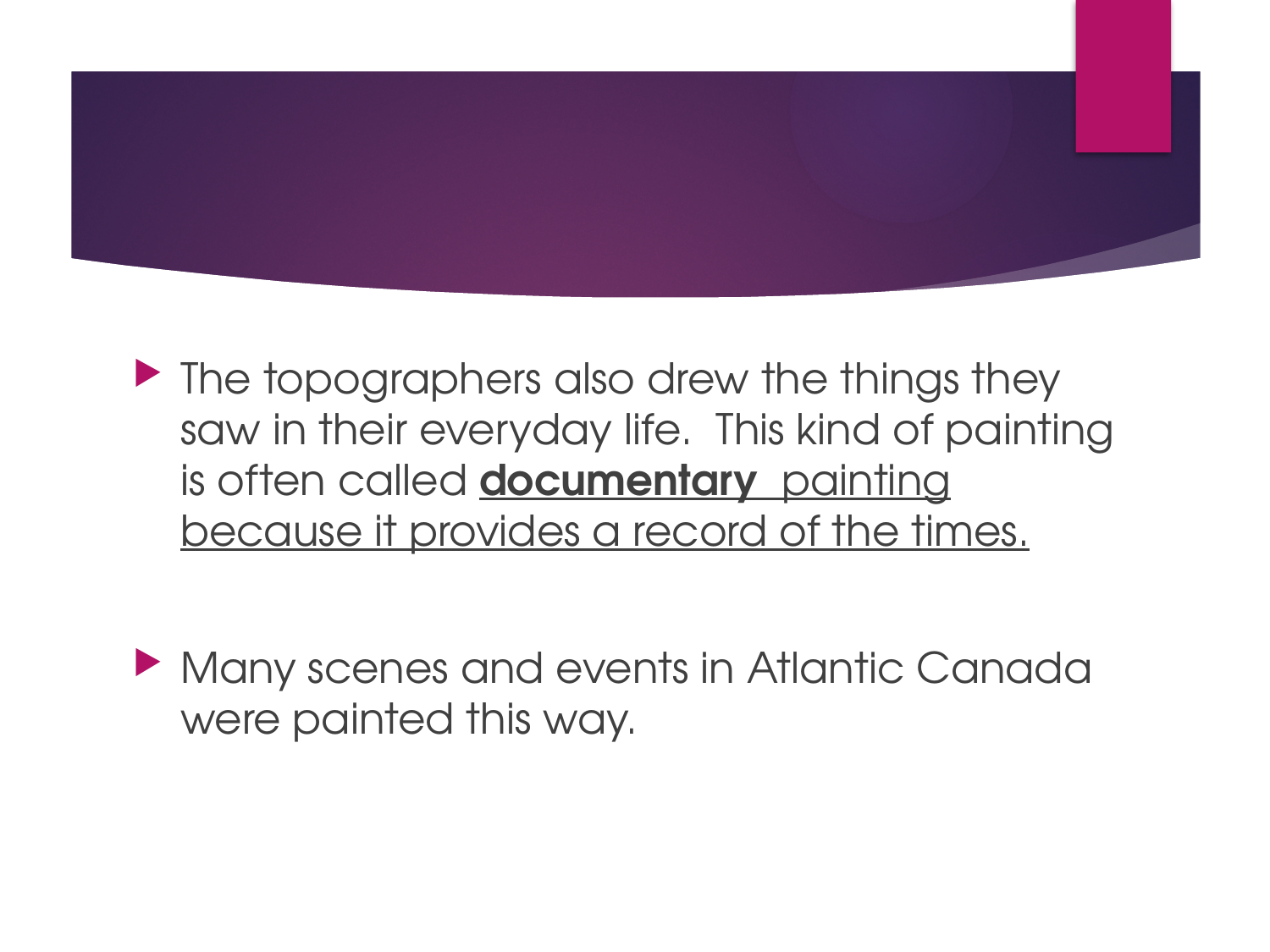

#
The topographers also drew the things they saw in their everyday life.  This kind of painting is often called documentary  painting because it provides a record of the times.

Many scenes and events in Atlantic Canada were painted this way.